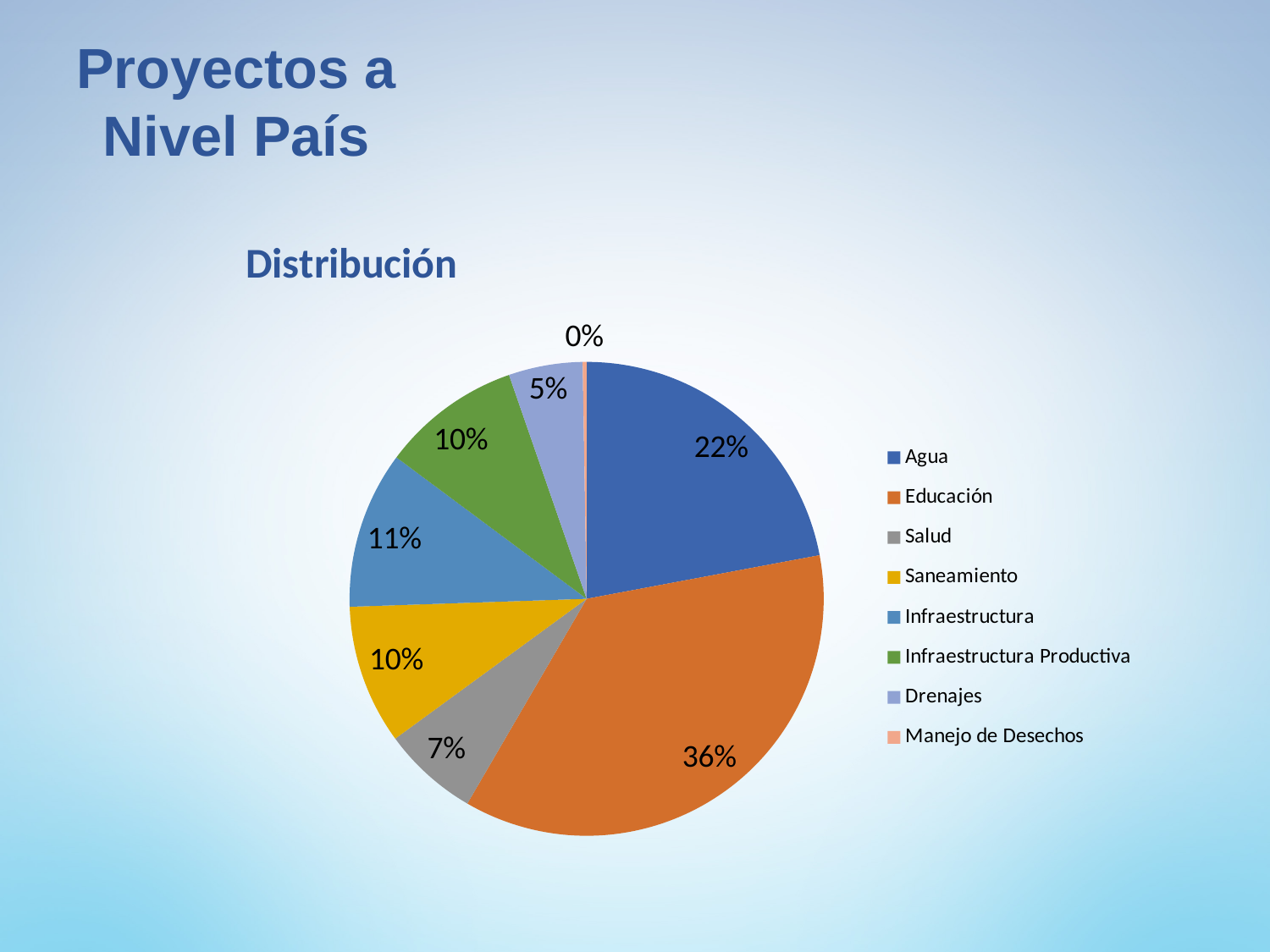

Proyectos a Nivel País

### Chart:

| Category | Distribución | Aportes |
|---|---|---|
| Agua | 494.0 | 614038861.52 |
| Educación | 814.0 | 684907060.3900001 |
| Salud | 147.0 | 162154119.5 |
| Saneamiento | 213.0 | 378902365.28999996 |
| Infraestructura  | 240.0 | 316479836.90999997 |
| Infraestructura Productiva | 213.0 | 195079750.89 |
| Drenajes | 113.0 | 186968286.0 |
| Manejo de Desechos | 6.0 | 13435728.5 |